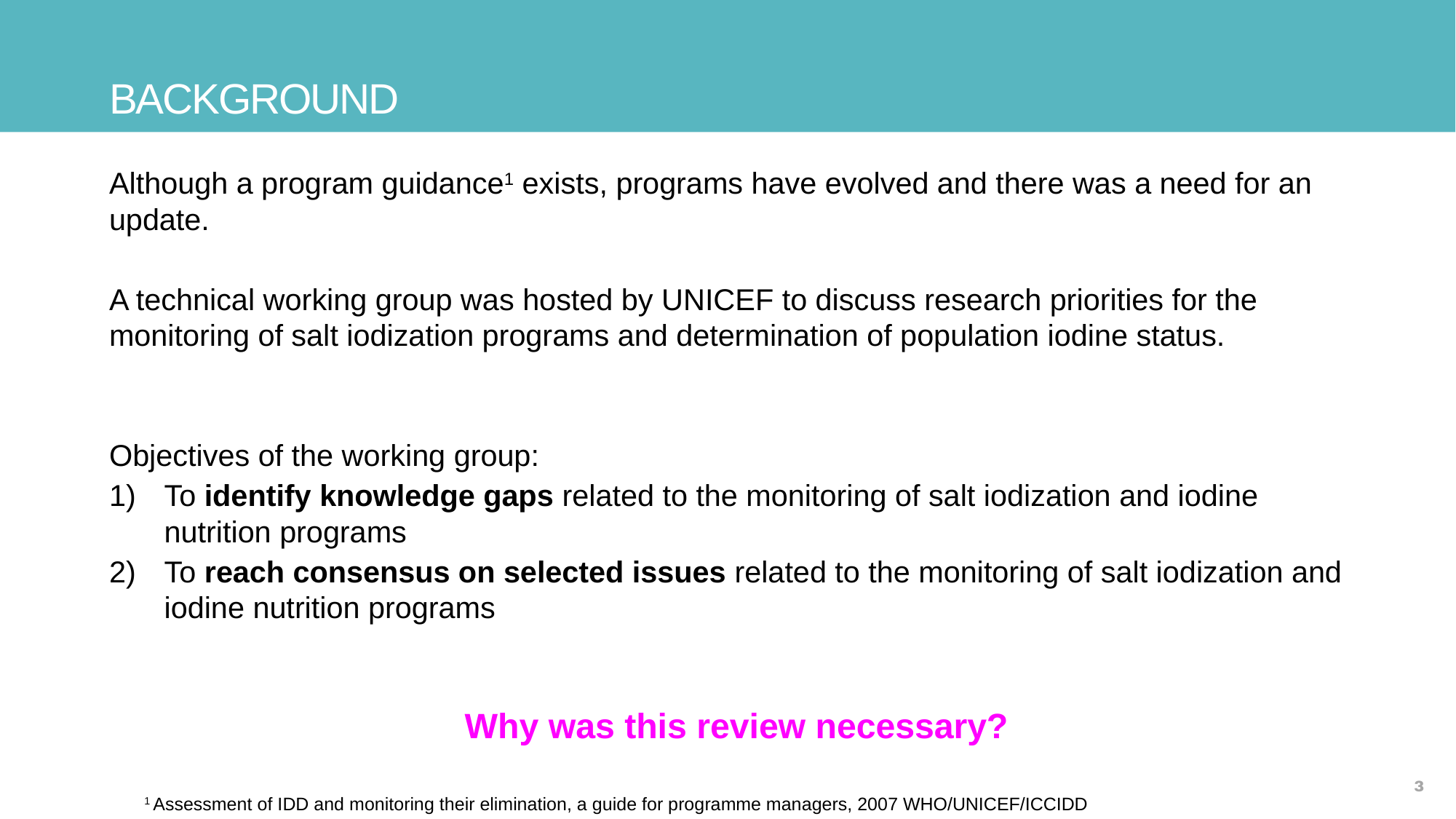

# background
Although a program guidance1 exists, programs have evolved and there was a need for an update.

A technical working group was hosted by UNICEF to discuss research priorities for the monitoring of salt iodization programs and determination of population iodine status.

Objectives of the working group:
To identify knowledge gaps related to the monitoring of salt iodization and iodine nutrition programs
To reach consensus on selected issues related to the monitoring of salt iodization and iodine nutrition programs

Why was this review necessary?
3
1 Assessment of IDD and monitoring their elimination, a guide for programme managers, 2007 WHO/UNICEF/ICCIDD